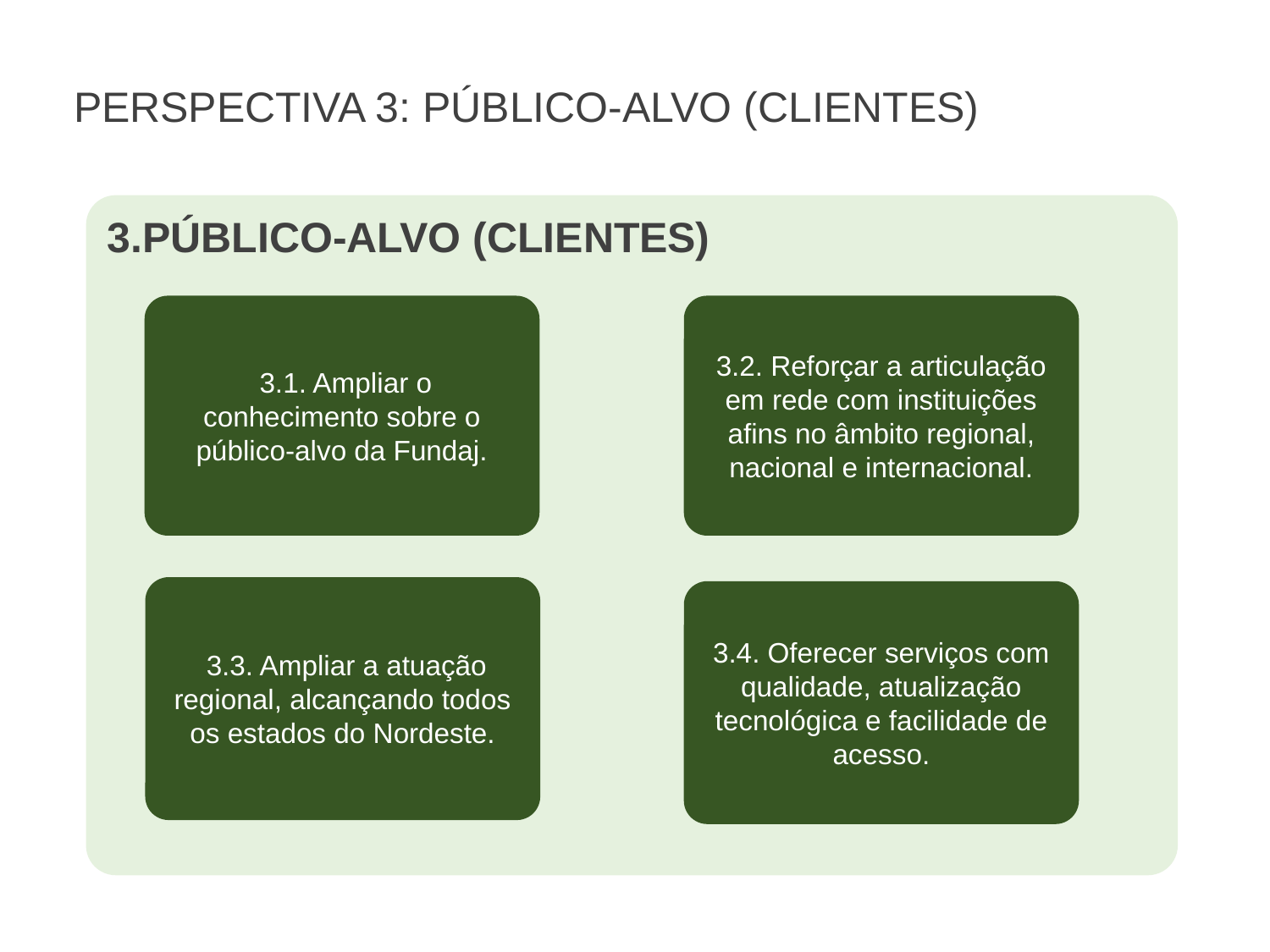

PERSPECTIVA 3: PÚBLICO-ALVO (CLIENTES)
3.PÚBLICO-ALVO (CLIENTES)

 3.1. Ampliar o conhecimento sobre o público-alvo da Fundaj.
3.2. Reforçar a articulação em rede com instituições afins no âmbito regional, nacional e internacional.
 3.3. Ampliar a atuação regional, alcançando todos os estados do Nordeste.
3.4. Oferecer serviços com qualidade, atualização tecnológica e facilidade de acesso.